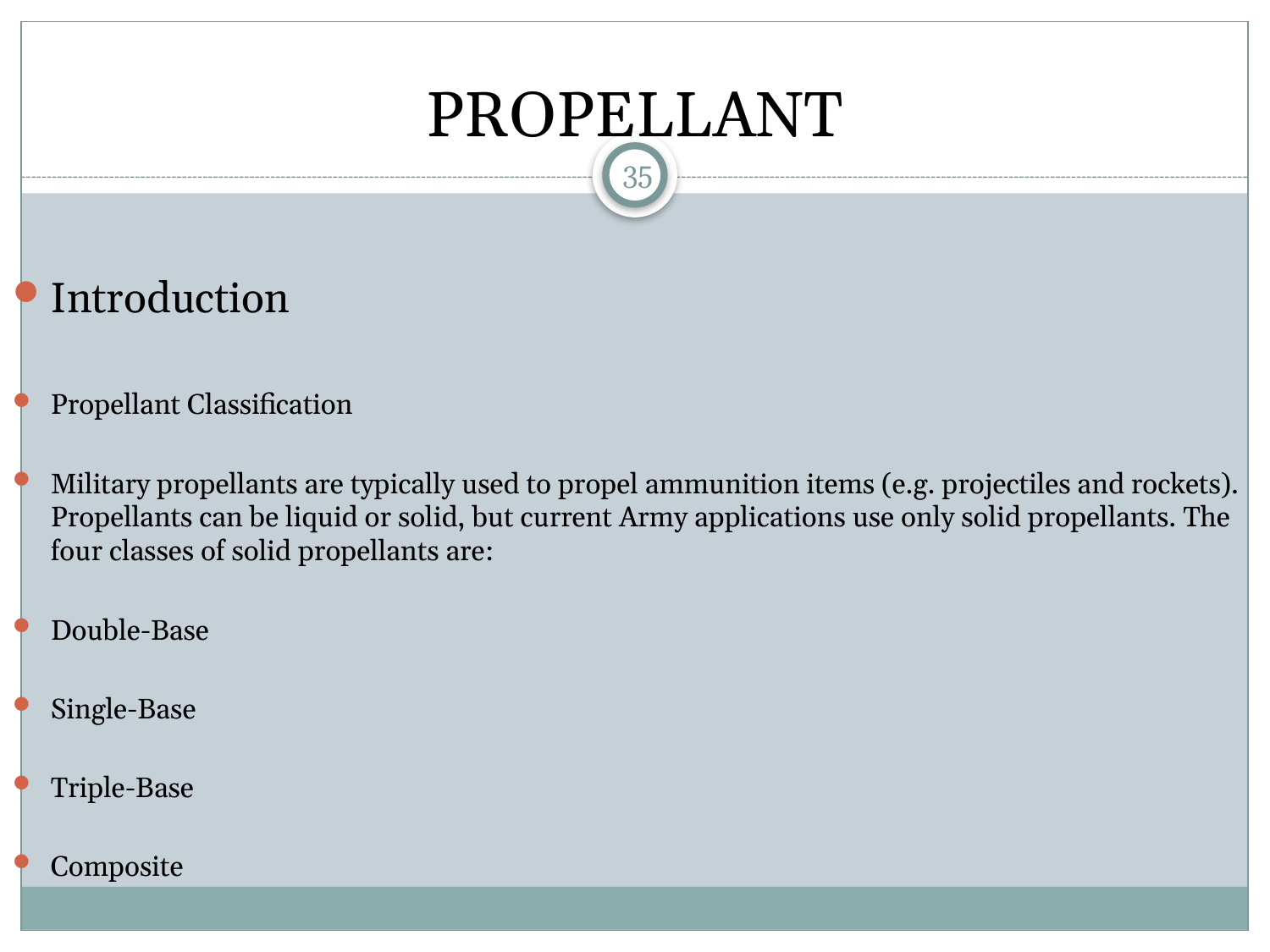

PROPELLANT
35
Introduction

Propellant Classification

Military propellants are typically used to propel ammunition items (e.g. projectiles and rockets). Propellants can be liquid or solid, but current Army applications use only solid propellants. The four classes of solid propellants are:

Double-Base

Single-Base

Triple-Base

Composite